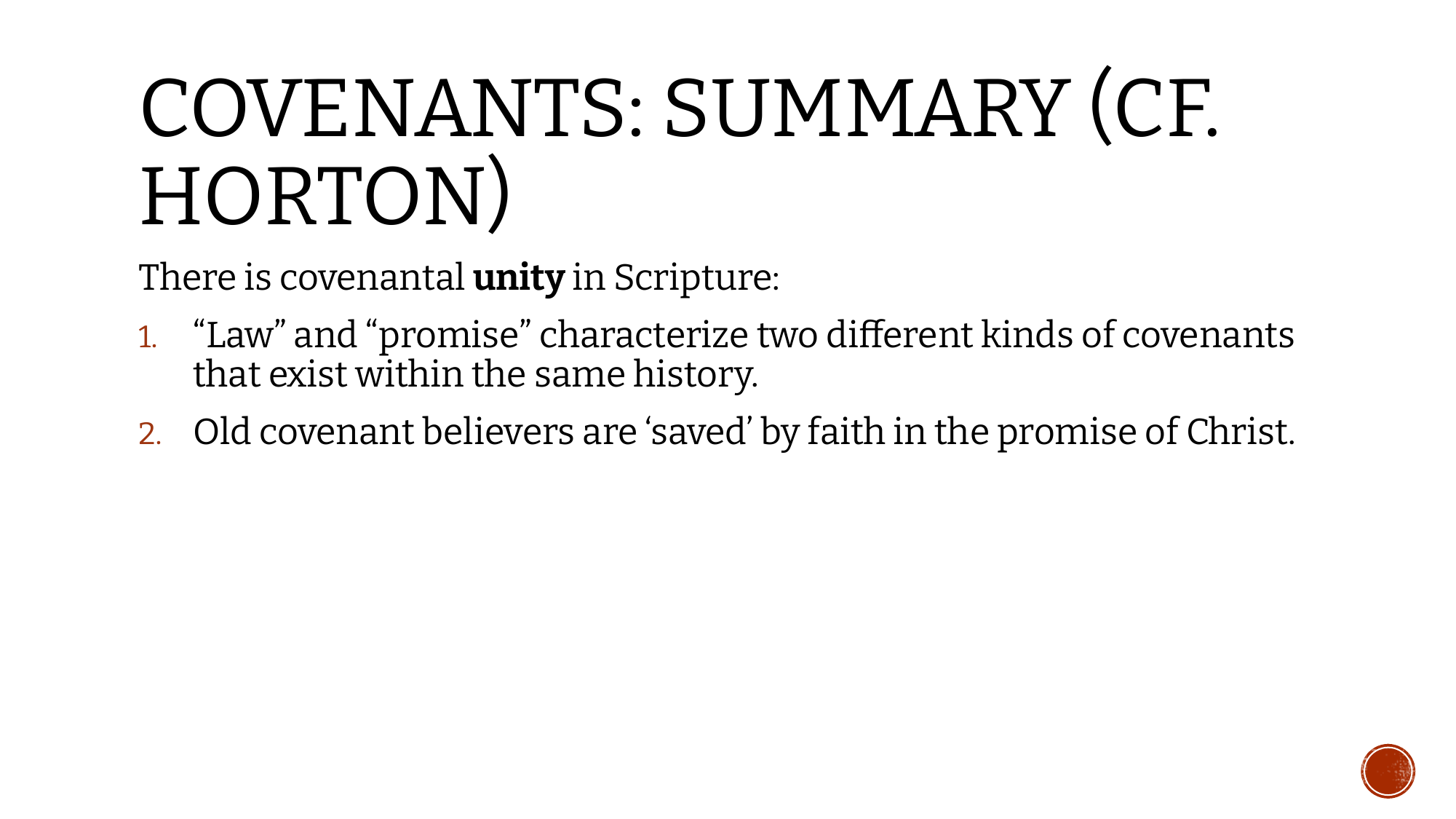

# Covenants: Summary (cf. Horton)
There is covenantal unity in Scripture:
“Law” and “promise” characterize two different kinds of covenants that exist within the same history.
Old covenant believers are ‘saved’ by faith in the promise of Christ.